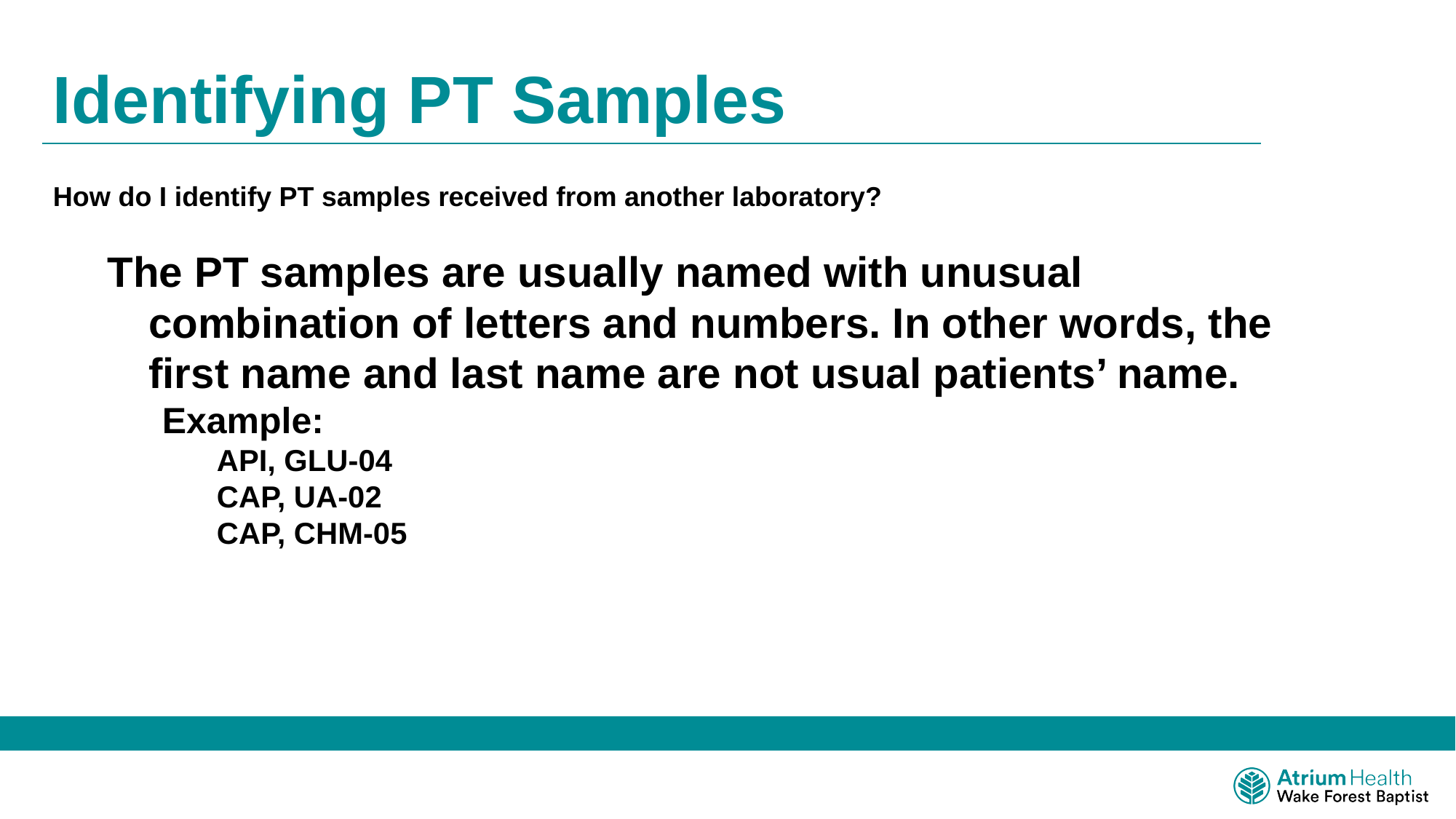

Identifying PT Samples
How do I identify PT samples received from another laboratory?

The PT samples are usually named with unusual combination of letters and numbers. In other words, the first name and last name are not usual patients’ name.
Example:
API, GLU-04
CAP, UA-02
CAP, CHM-05